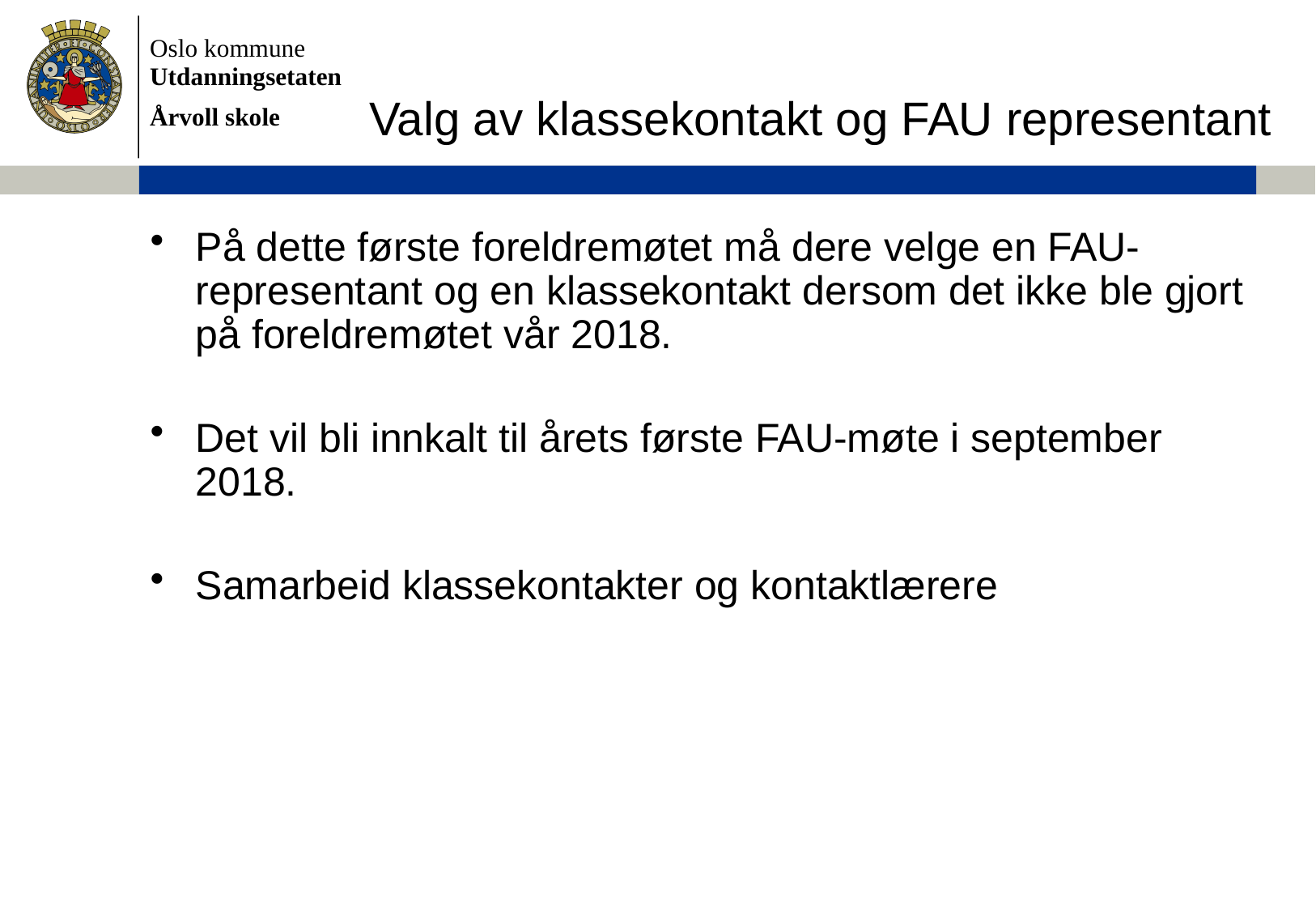

Valg av klassekontakt og FAU representant
På dette første foreldremøtet må dere velge en FAU-representant og en klassekontakt dersom det ikke ble gjort på foreldremøtet vår 2018.

Det vil bli innkalt til årets første FAU-møte i september 2018.

Samarbeid klassekontakter og kontaktlærere